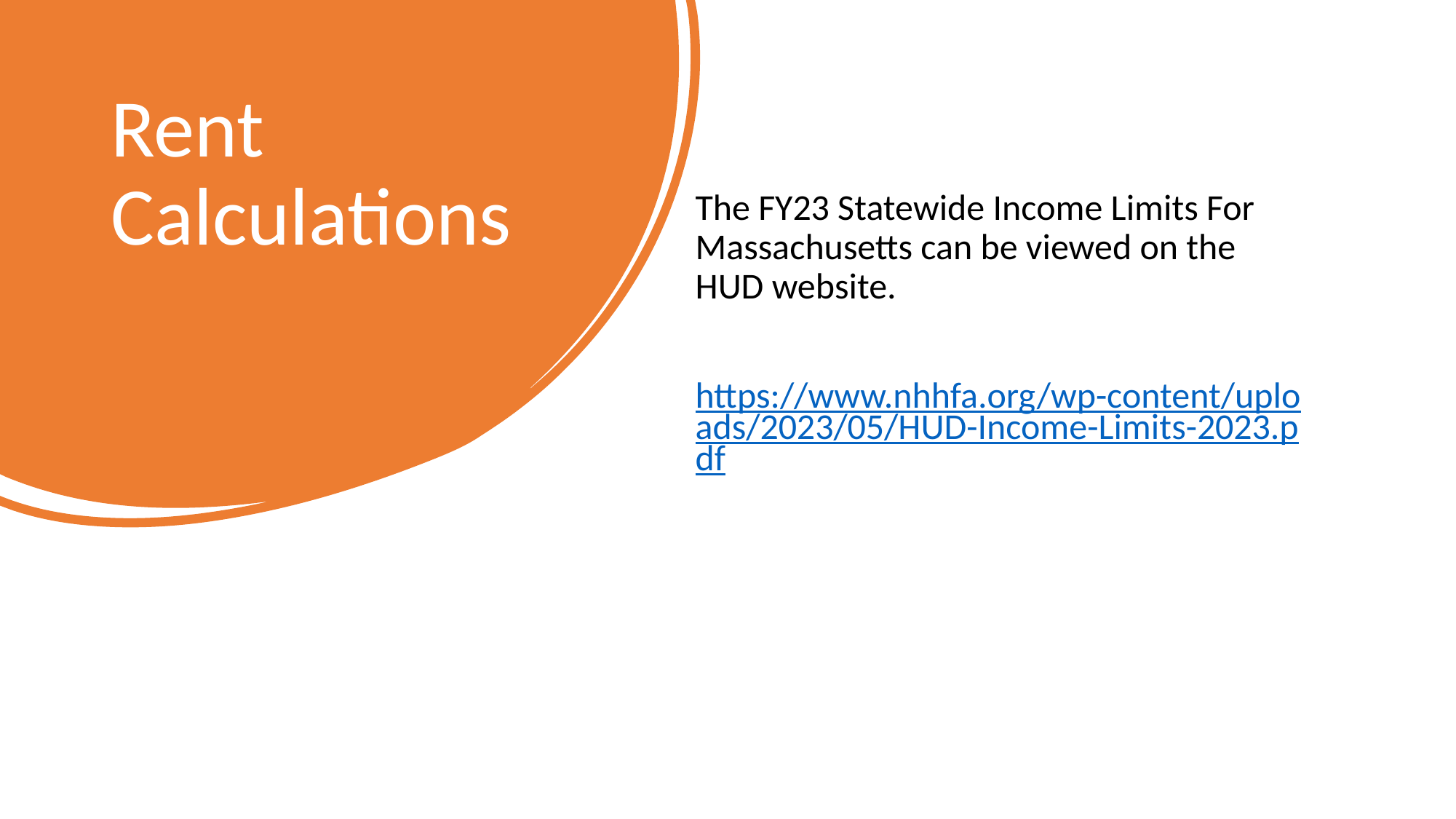

The FY23 Statewide Income Limits For Massachusetts can be viewed on the HUD website.

https://www.nhhfa.org/wp-content/uploads/2023/05/HUD-Income-Limits-2023.pdf

# Rent Calculations